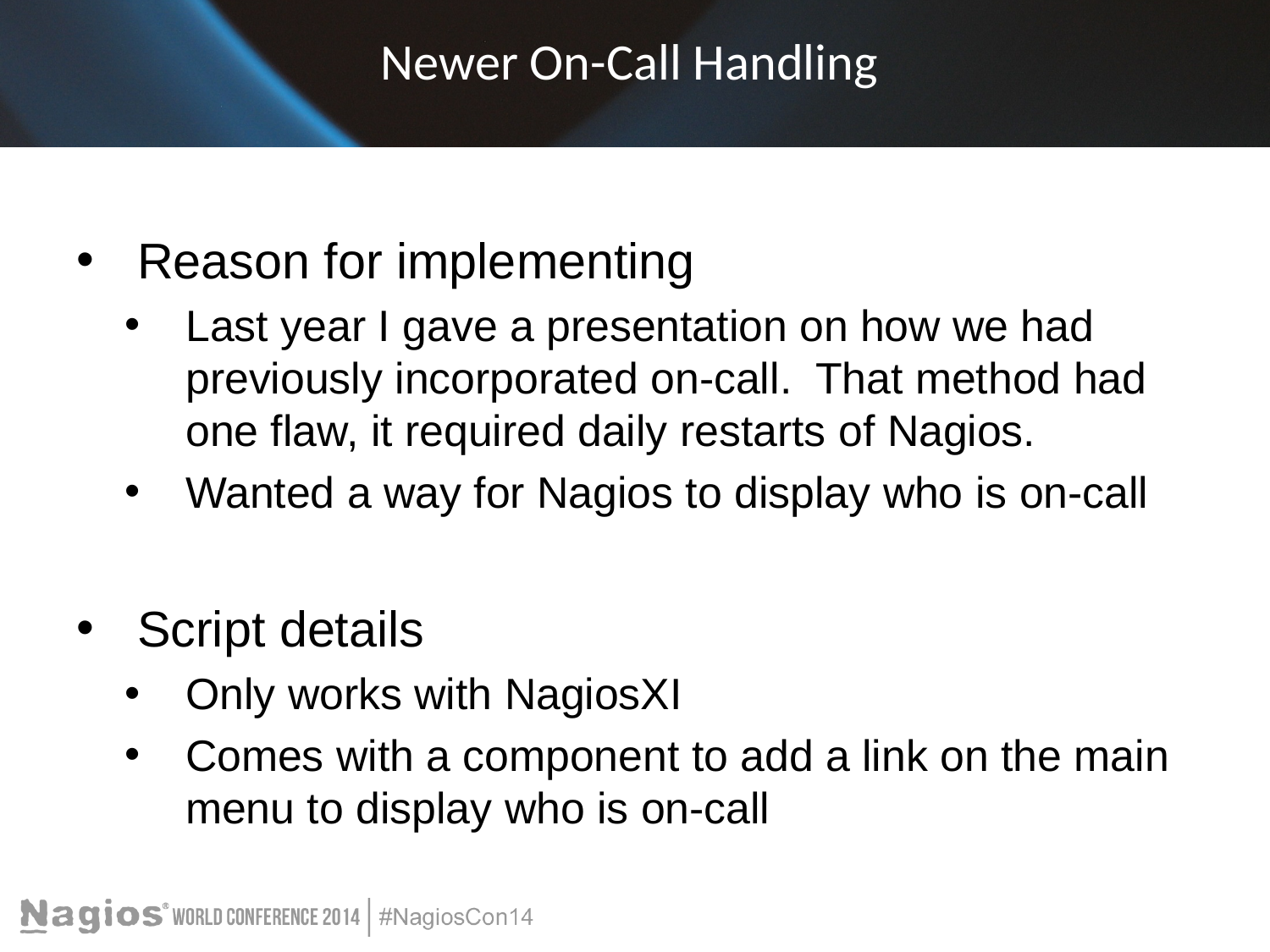

# Newer On-Call Handling
Reason for implementing
Last year I gave a presentation on how we had previously incorporated on-call.  That method had one flaw, it required daily restarts of Nagios.
Wanted a way for Nagios to display who is on-call

Script details
Only works with NagiosXI
Comes with a component to add a link on the main menu to display who is on-call